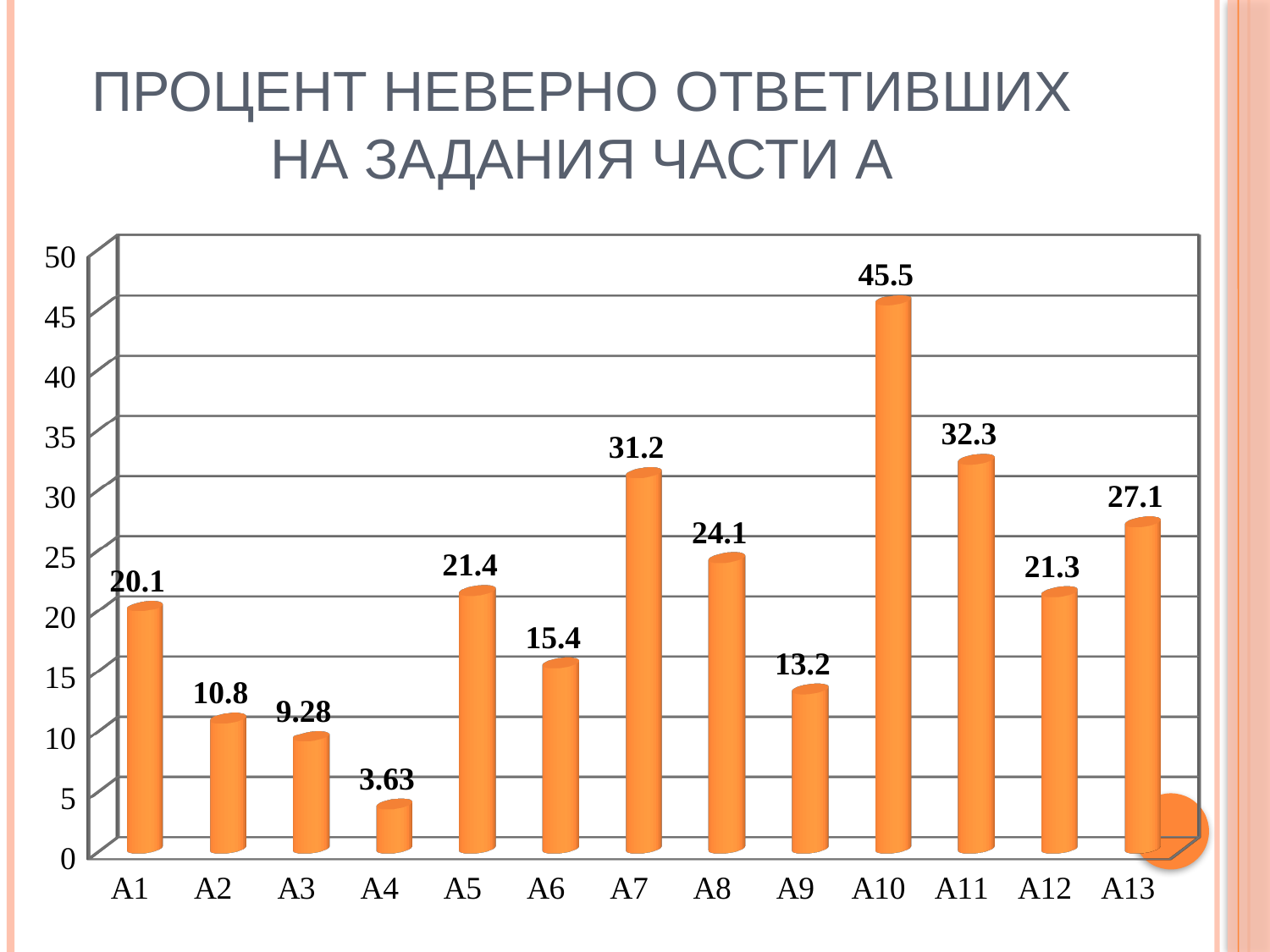

# Процент неверно ответивших на задания части А

[unsupported chart]